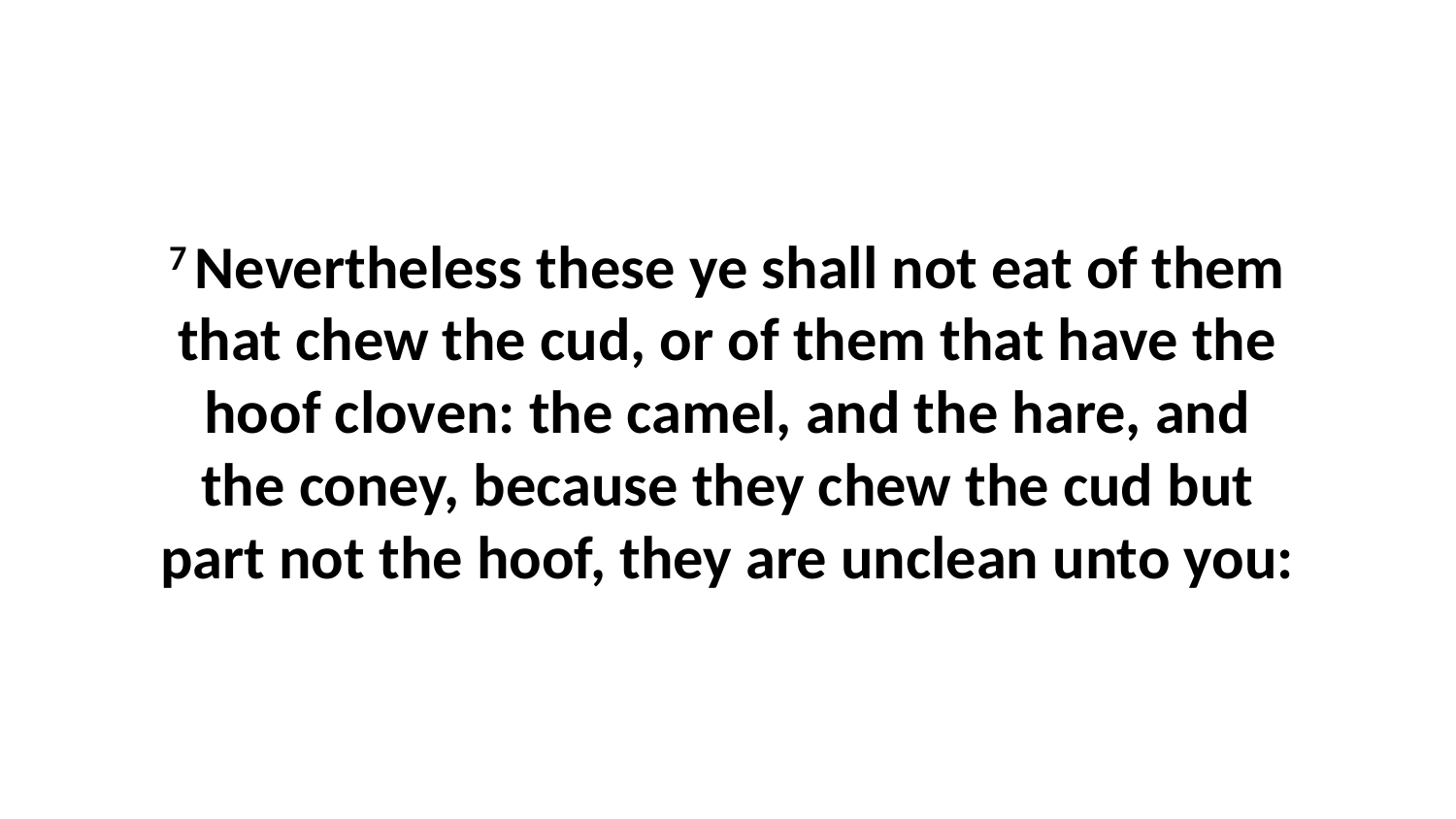

7 Nevertheless these ye shall not eat of them that chew the cud, or of them that have the hoof cloven: the camel, and the hare, and the coney, because they chew the cud but part not the hoof, they are unclean unto you: